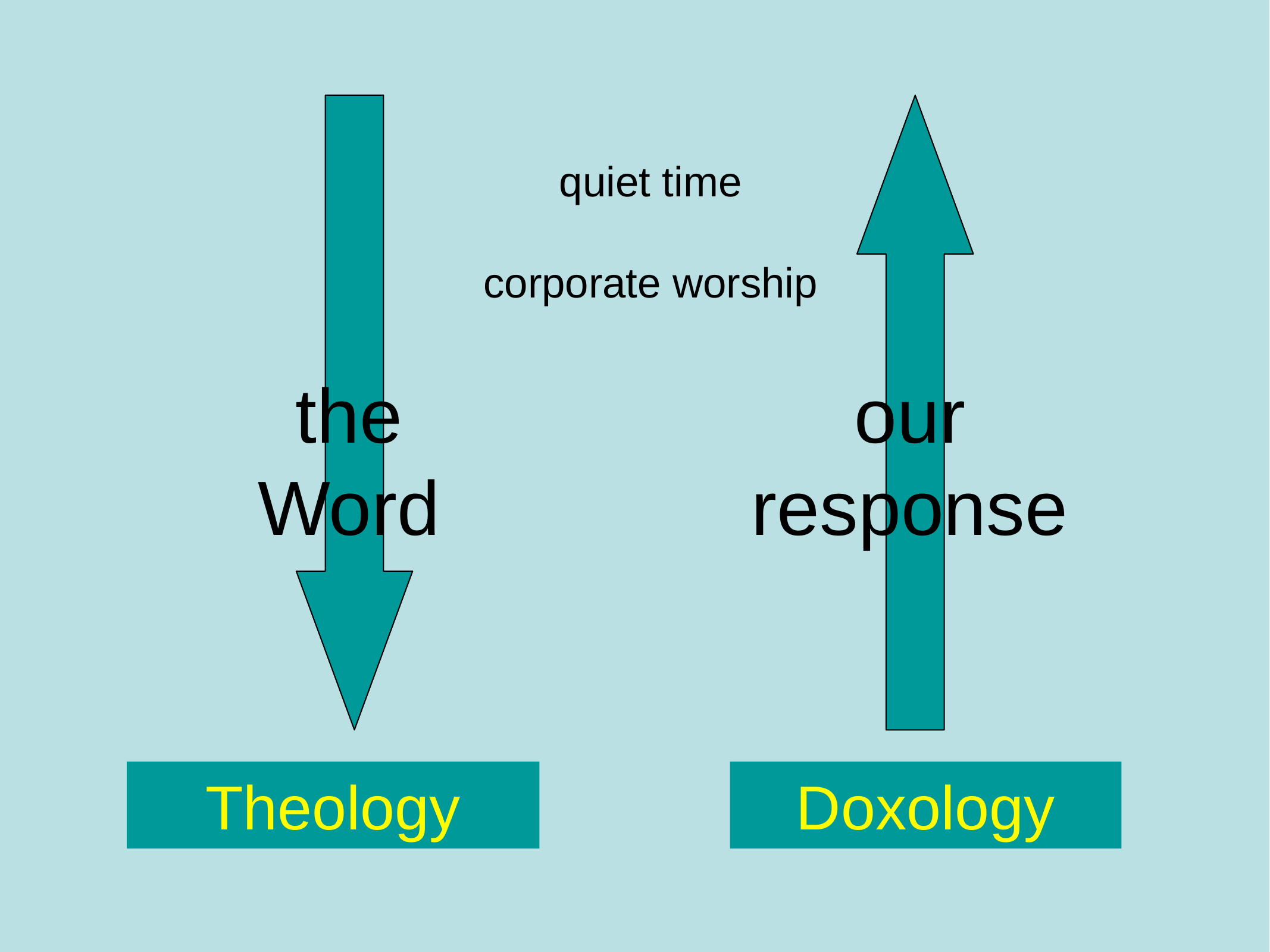

quiet time

corporate worship
the Word
our
response
Theology
Doxology